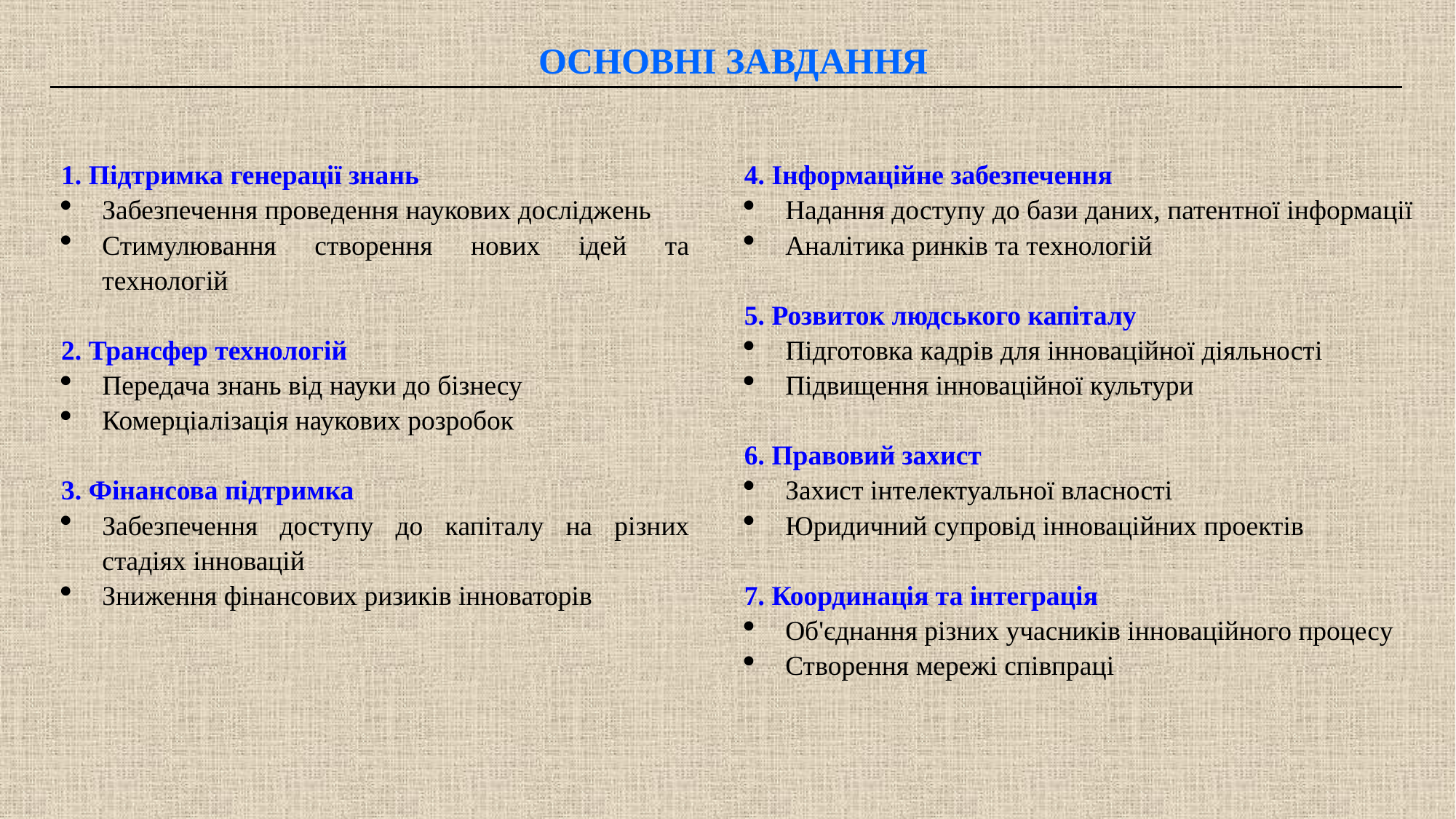

ОСНОВНІ ЗАВДАННЯ
1. Підтримка генерації знань
Забезпечення проведення наукових досліджень
Стимулювання створення нових ідей та технологій

2. Трансфер технологій
Передача знань від науки до бізнесу
Комерціалізація наукових розробок

3. Фінансова підтримка
Забезпечення доступу до капіталу на різних стадіях інновацій
Зниження фінансових ризиків інноваторів
4. Інформаційне забезпечення
Надання доступу до бази даних, патентної інформації
Аналітика ринків та технологій

5. Розвиток людського капіталу
Підготовка кадрів для інноваційної діяльності
Підвищення інноваційної культури

6. Правовий захист
Захист інтелектуальної власності
Юридичний супровід інноваційних проектів

7. Координація та інтеграція
Об'єднання різних учасників інноваційного процесу
Створення мережі співпраці